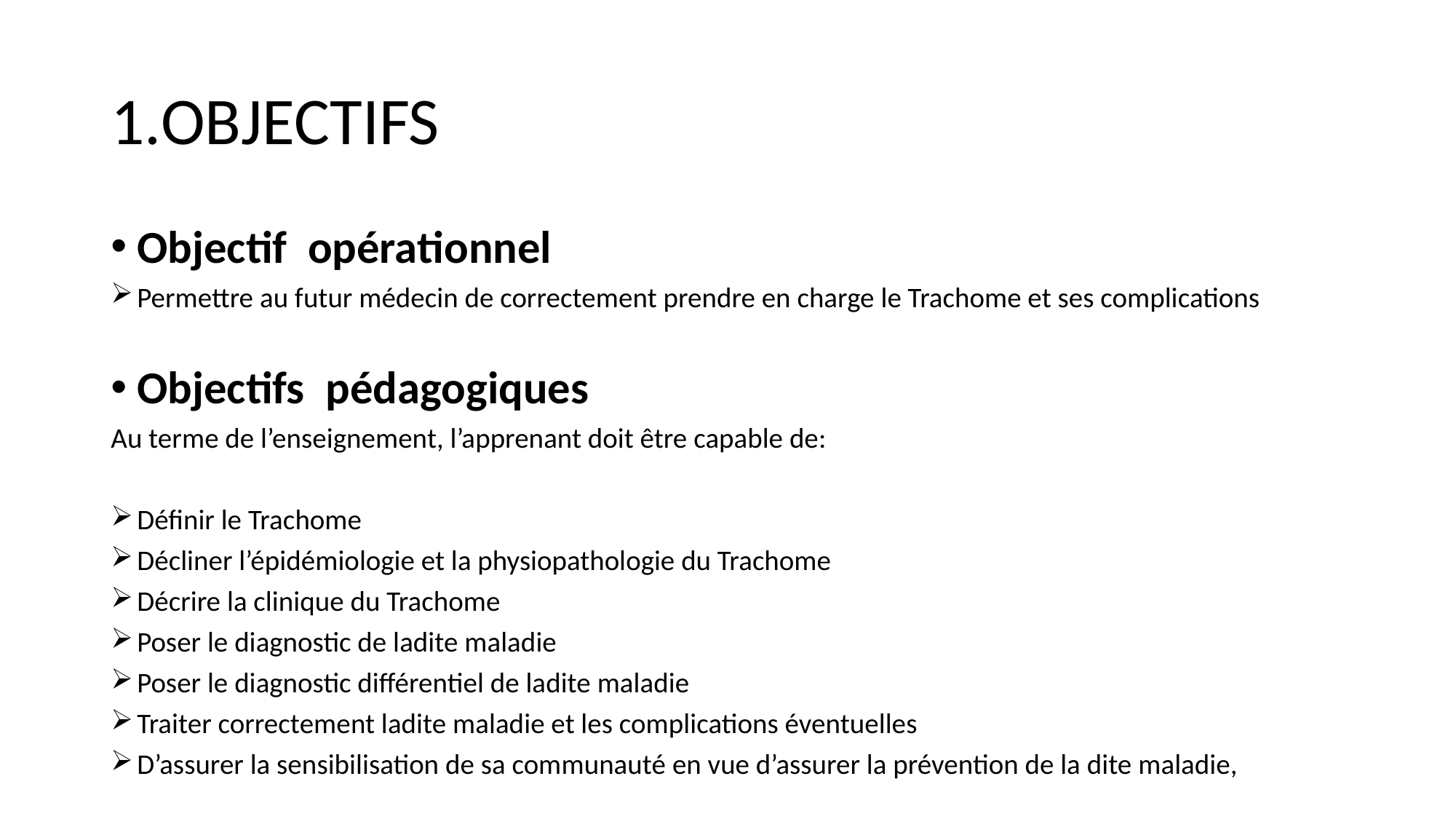

# 1.OBJECTIFS
Objectif  opérationnel
Permettre au futur médecin de correctement prendre en charge le Trachome et ses complications

Objectifs  pédagogiques
Au terme de l’enseignement, l’apprenant doit être capable de:

Définir le Trachome
Décliner l’épidémiologie et la physiopathologie du Trachome
Décrire la clinique du Trachome
Poser le diagnostic de ladite maladie
Poser le diagnostic différentiel de ladite maladie
Traiter correctement ladite maladie et les complications éventuelles
D’assurer la sensibilisation de sa communauté en vue d’assurer la prévention de la dite maladie,